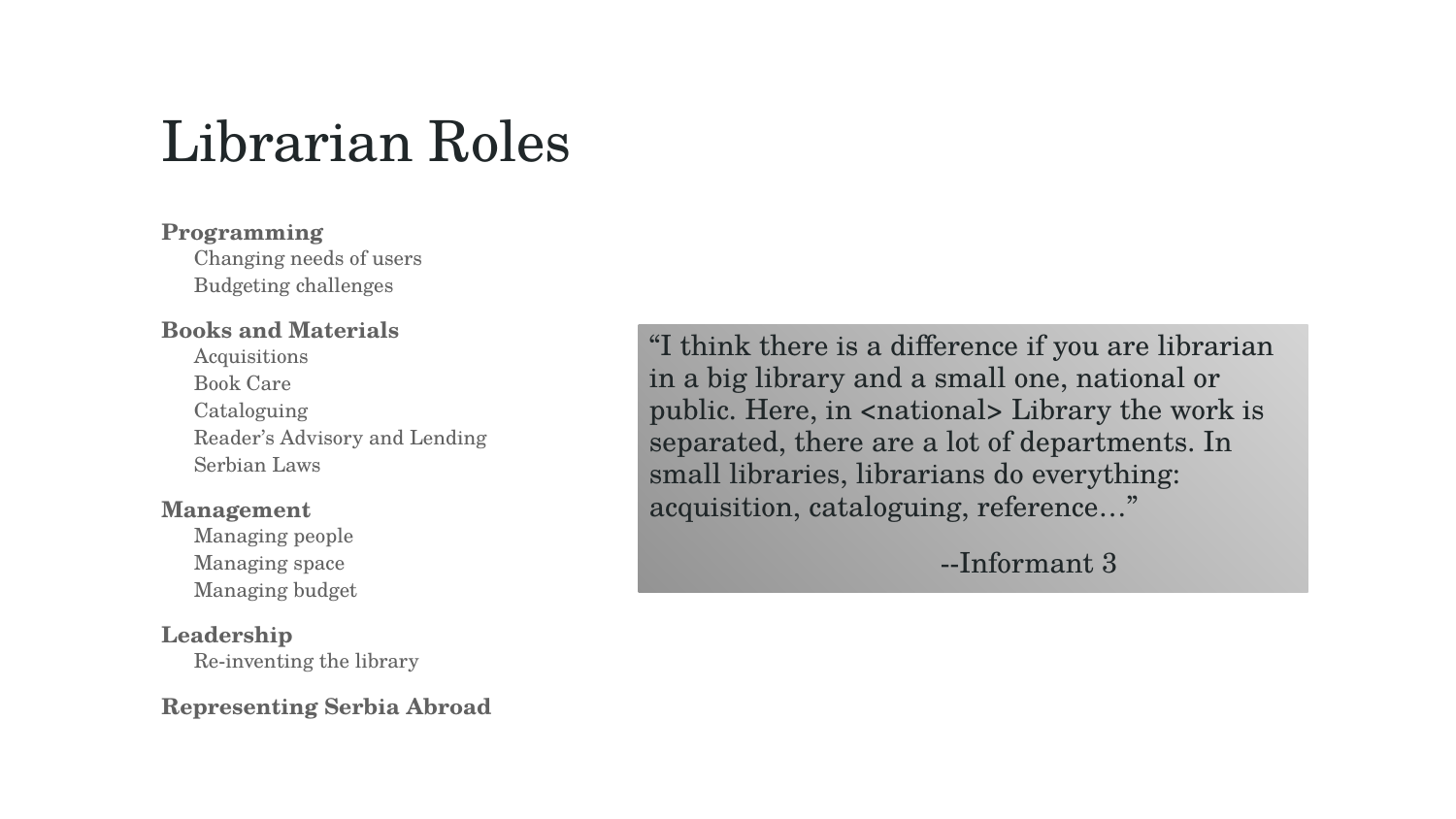

# Librarian Roles
Programming
Changing needs of users
Budgeting challenges
Books and Materials
Acquisitions
Book Care
Cataloguing
Reader’s Advisory and Lending
Serbian Laws
Management
Managing people
Managing space
Managing budget
Leadership
Re-inventing the library
Representing Serbia Abroad
“I think there is a difference if you are librarian in a big library and a small one, national or public. Here, in <national> Library the work is separated, there are a lot of departments. In small libraries, librarians do everything: acquisition, cataloguing, reference…”
		--Informant 3